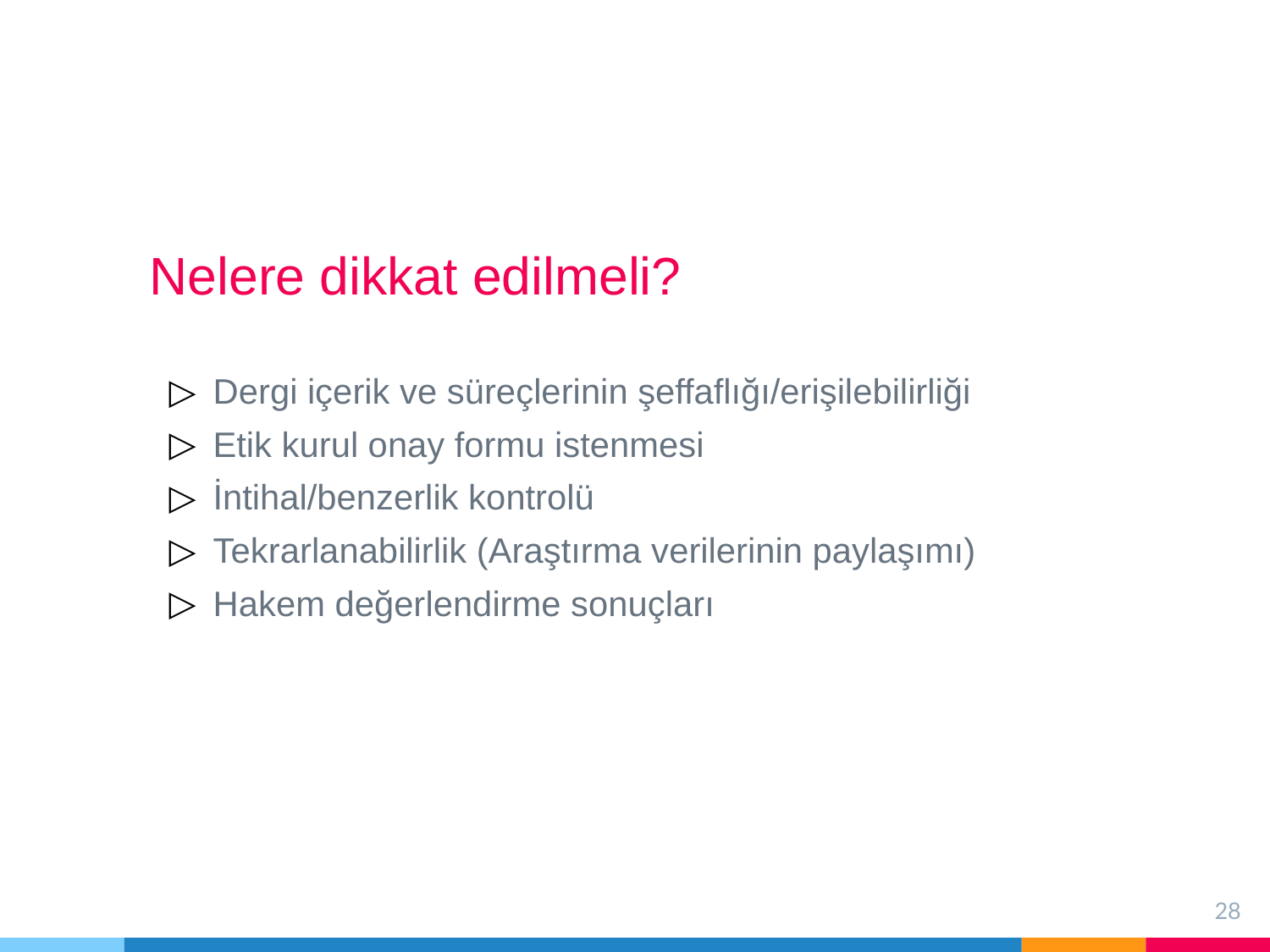

Nelere dikkat edilmeli?

Dergi içerik ve süreçlerinin şeffaflığı/erişilebilirliği
Etik kurul onay formu istenmesi
İntihal/benzerlik kontrolü
Tekrarlanabilirlik (Araştırma verilerinin paylaşımı)
Hakem değerlendirme sonuçları

28